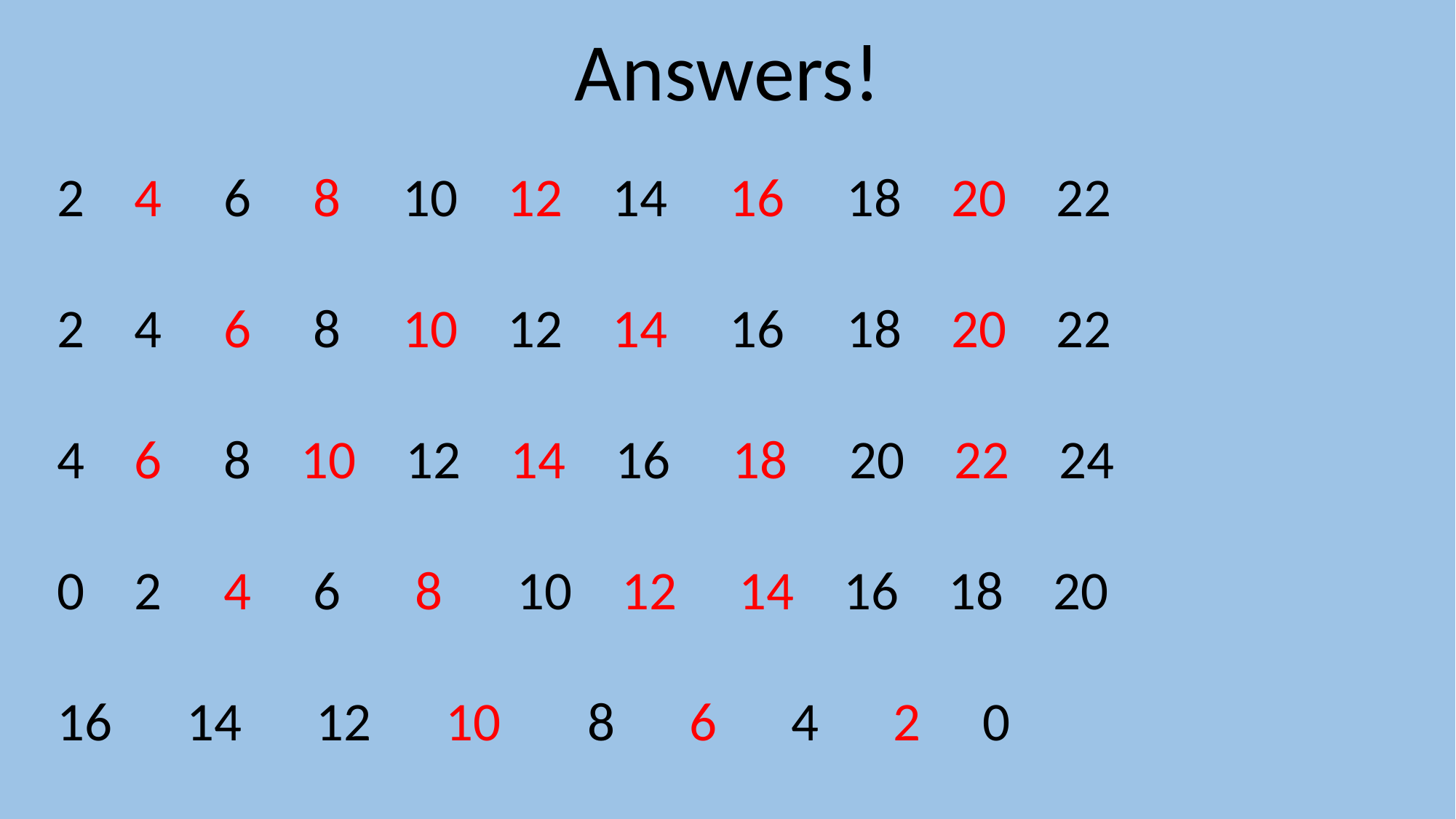

Answers!
2    4     6     8     10    12    14     16     18    20    22

2    4     6     8     10    12    14     16     18    20    22

4    6     8    10    12    14    16     18     20    22    24

0    2     4     6      8      10    12     14    16    18    20

16      14      12      10       8      6      4      2     0